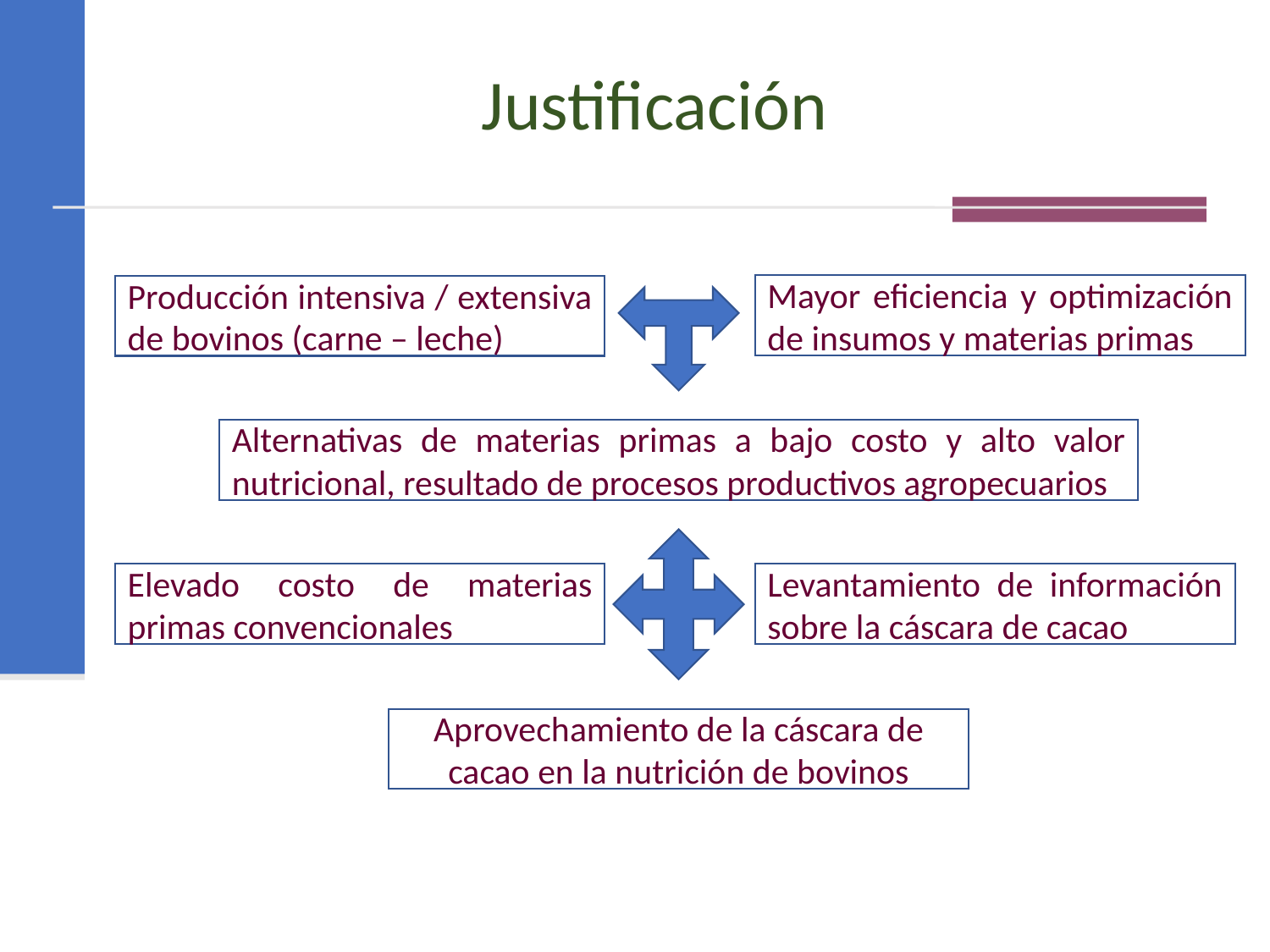

Justificación
Mayor eficiencia y optimización de insumos y materias primas
Producción intensiva / extensiva de bovinos (carne – leche)

Alternativas de materias primas a bajo costo y alto valor nutricional, resultado de procesos productivos agropecuarios

Elevado costo de materias primas convencionales
Levantamiento de información sobre la cáscara de cacao
Aprovechamiento de la cáscara de cacao en la nutrición de bovinos